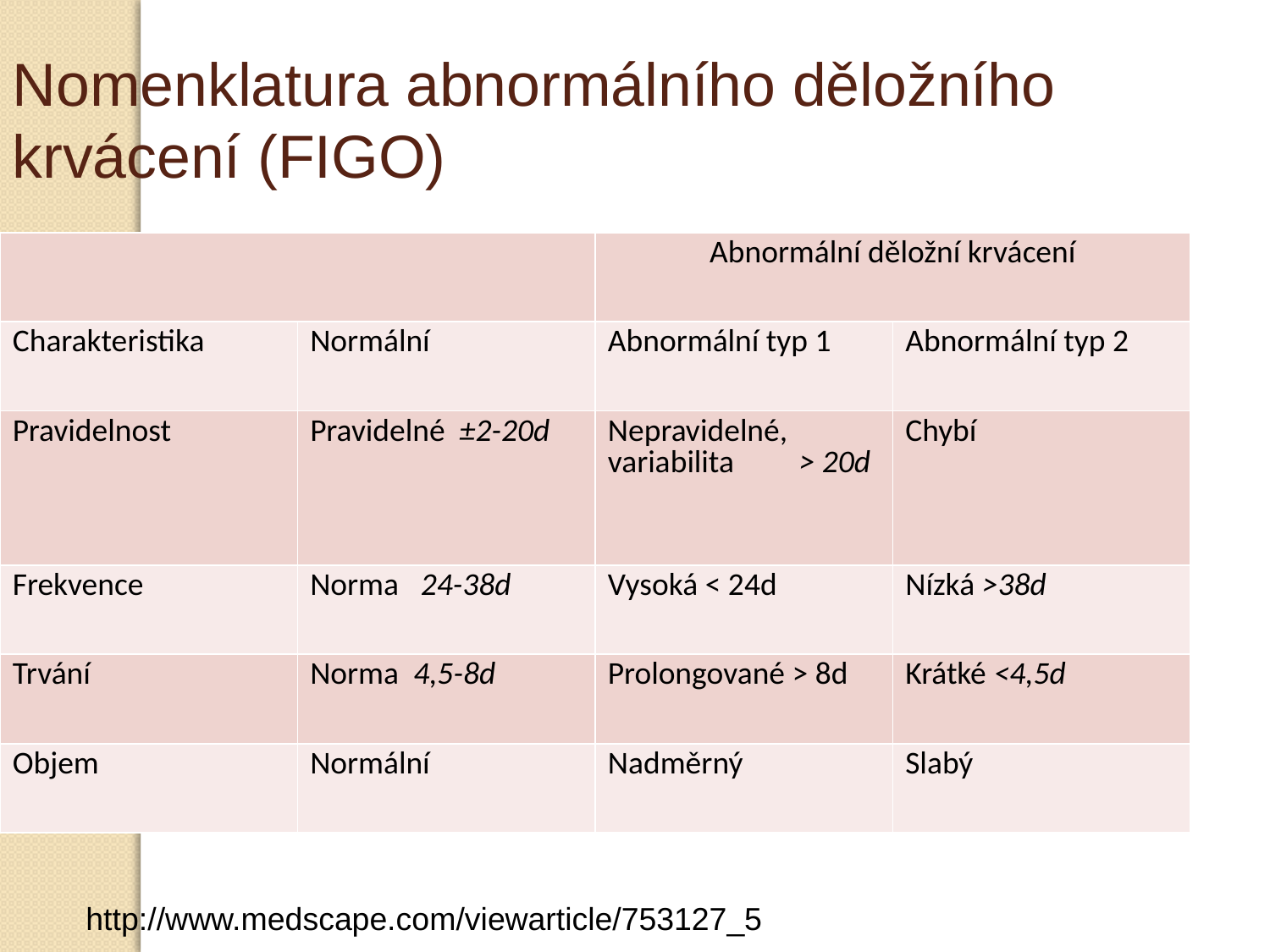

Nomenklatura abnormálního děložního krvácení (FIGO)
|  |  | Abnormální děložní krvácení |  |
| --- | --- | --- | --- |
| Charakteristika | Normální | Abnormální typ 1 | Abnormální typ 2 |
| Pravidelnost | Pravidelné ±2-20d | Nepravidelné, variabilita > 20d | Chybí |
| Frekvence | Norma 24-38d | Vysoká < 24d | Nízká >38d |
| Trvání | Norma 4,5-8d | Prolongované > 8d | Krátké <4,5d |
| Objem | Normální | Nadměrný | Slabý |
http://www.medscape.com/viewarticle/753127_5